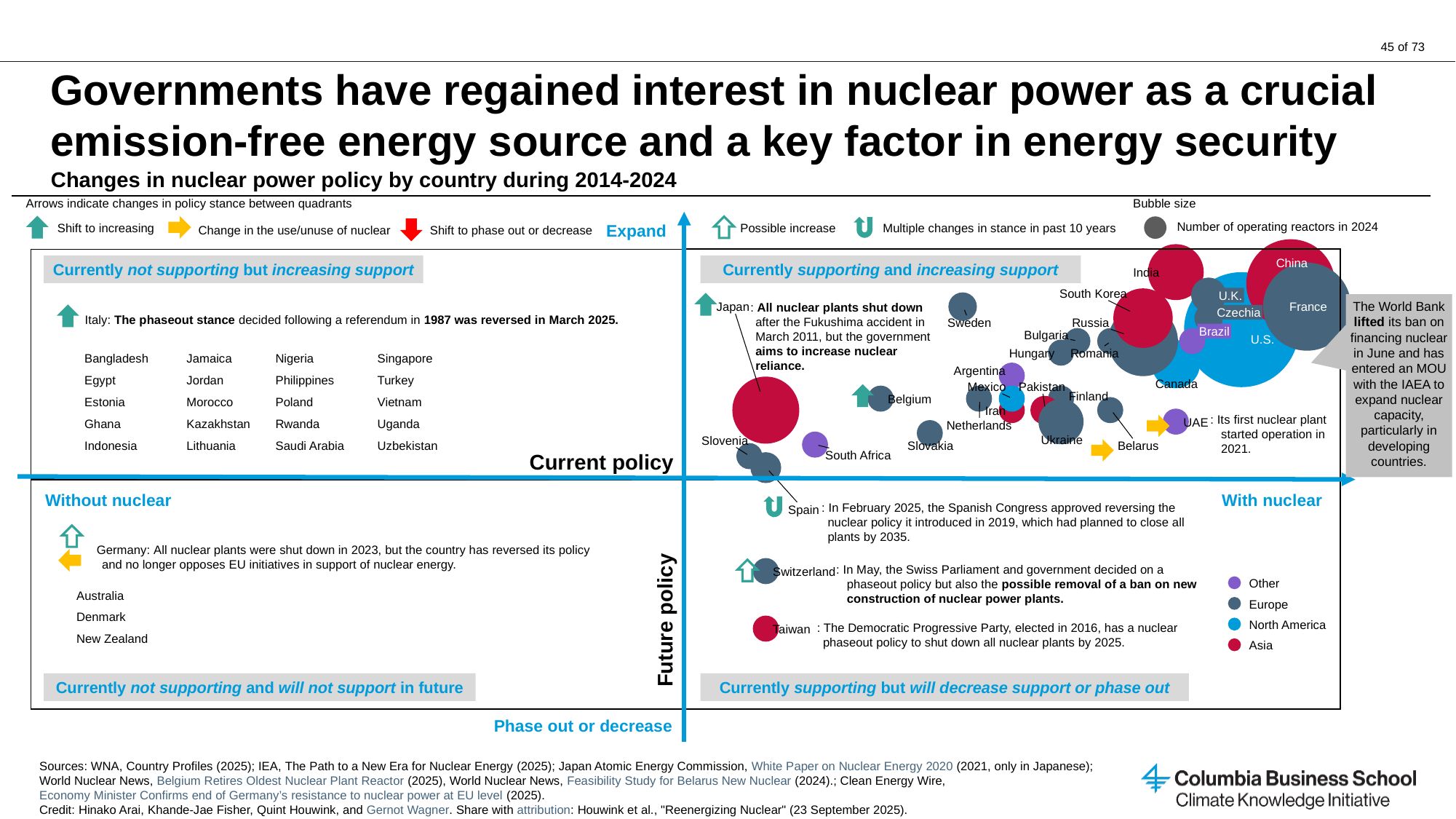

# Governments have regained interest in nuclear power as a crucial emission-free energy source and a key factor in energy security
Changes in nuclear power policy by country during 2014-2024
Arrows indicate changes in policy stance between quadrants
Shift to increasing

Change in the use/unuse of nuclear
Shift to phase out or decrease

Bubble size
Number of operating reactors in 2024

Expand
Current policy
Without nuclear
With nuclear
Future policy
Phase out or decrease
Possible increase
Multiple changes in stance in past 10 years

DUMMY

### Chart

| Category |  |  |  |
|---|---|---|---|

China
Currently not supporting but increasing support
Currently supporting and increasing support
India
South Korea
U.K.

The World Bank lifted its ban on financing nuclear in June and has entered an MOU with the IAEA to expand nuclear capacity, particularly in developing countries.
: All nuclear plants shut down after the Fukushima accident in March 2011, but the government aims to increase nuclear reliance.

Japan
France
Czechia

Italy: The phaseout stance decided following a referendum in 1987 was reversed in March 2025.

Russia
Sweden
Brazil
Bulgaria
Bangladesh
Egypt
Estonia
Ghana
Indonesia
U.S.
Jamaica
Jordan
Morocco Kazakhstan
Lithuania
Nigeria
Philippines
Poland
Rwanda
Saudi Arabia
Singapore
Turkey
Vietnam
Uganda
Uzbekistan
Hungary
Romania
Argentina
Canada
Mexico
Pakistan

Finland
Belgium
Iran
: Its first nuclear plant started operation in 2021.
UAE

Netherlands
Ukraine
Slovenia
Slovakia
Belarus

South Africa

: In February 2025, the Spanish Congress approved reversing the nuclear policy it introduced in 2019, which had planned to close all plants by 2035.

Spain

Germany: All nuclear plants were shut down in 2023, but the country has reversed its policy and no longer opposes EU initiatives in support of nuclear energy.

: In May, the Swiss Parliament and government decided on a phaseout policy but also the possible removal of a ban on new construction of nuclear power plants.

Switzerland
Australia
Denmark
New Zealand
Other

Europe

: The Democratic Progressive Party, elected in 2016, has a nuclear phaseout policy to shut down all nuclear plants by 2025.
North America

Taiwan
Asia

Currently not supporting and will not support in future
Currently supporting but will decrease support or phase out

Sources: WNA, Country Profiles (2025); IEA, The Path to a New Era for Nuclear Energy (2025); Japan Atomic Energy Commission, White Paper on Nuclear Energy 2020 (2021, only in Japanese); World Nuclear News, Belgium Retires Oldest Nuclear Plant Reactor (2025), World Nuclear News, Feasibility Study for Belarus New Nuclear (2024).; Clean Energy Wire, Economy Minister Confirms end of Germany’s resistance to nuclear power at EU level (2025).
Credit: Hinako Arai, Khande-Jae Fisher, Quint Houwink, and Gernot Wagner. Share with attribution: Houwink et al., "Reenergizing Nuclear" (23 September 2025).